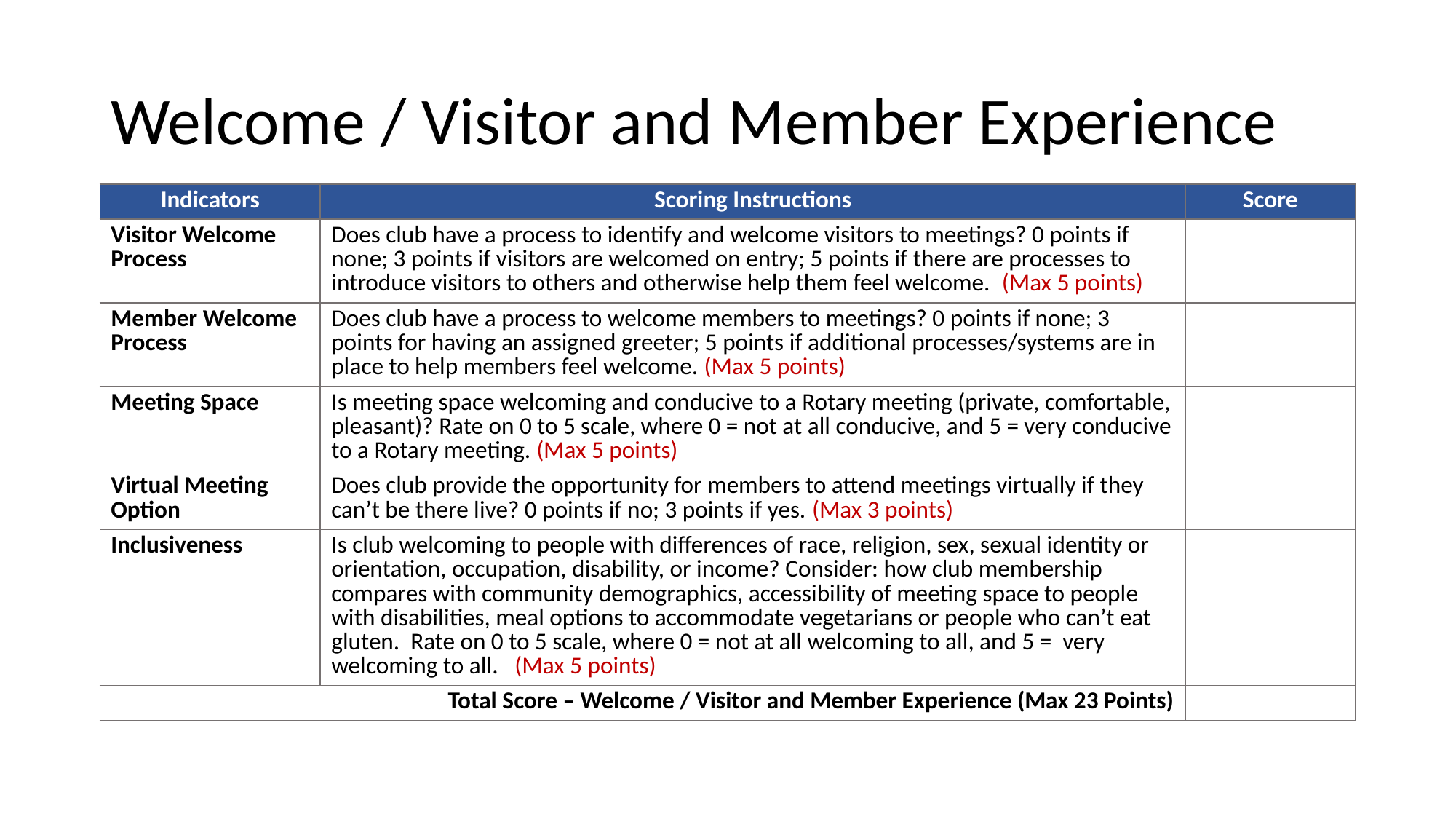

# Welcome / Visitor and Member Experience
| Indicators | Scoring Instructions | Score |
| --- | --- | --- |
| Visitor Welcome Process | Does club have a process to identify and welcome visitors to meetings? 0 points if none; 3 points if visitors are welcomed on entry; 5 points if there are processes to introduce visitors to others and otherwise help them feel welcome. (Max 5 points) |  |
| Member Welcome Process | Does club have a process to welcome members to meetings? 0 points if none; 3 points for having an assigned greeter; 5 points if additional processes/systems are in place to help members feel welcome. (Max 5 points) |  |
| Meeting Space | Is meeting space welcoming and conducive to a Rotary meeting (private, comfortable, pleasant)? Rate on 0 to 5 scale, where 0 = not at all conducive, and 5 = very conducive to a Rotary meeting. (Max 5 points) |  |
| Virtual Meeting Option | Does club provide the opportunity for members to attend meetings virtually if they can’t be there live? 0 points if no; 3 points if yes. (Max 3 points) |  |
| Inclusiveness | Is club welcoming to people with differences of race, religion, sex, sexual identity or orientation, occupation, disability, or income? Consider: how club membership compares with community demographics, accessibility of meeting space to people with disabilities, meal options to accommodate vegetarians or people who can’t eat gluten. Rate on 0 to 5 scale, where 0 = not at all welcoming to all, and 5 = very welcoming to all. (Max 5 points) |  |
| Total Score – Welcome / Visitor and Member Experience (Max 23 Points) |  |  |